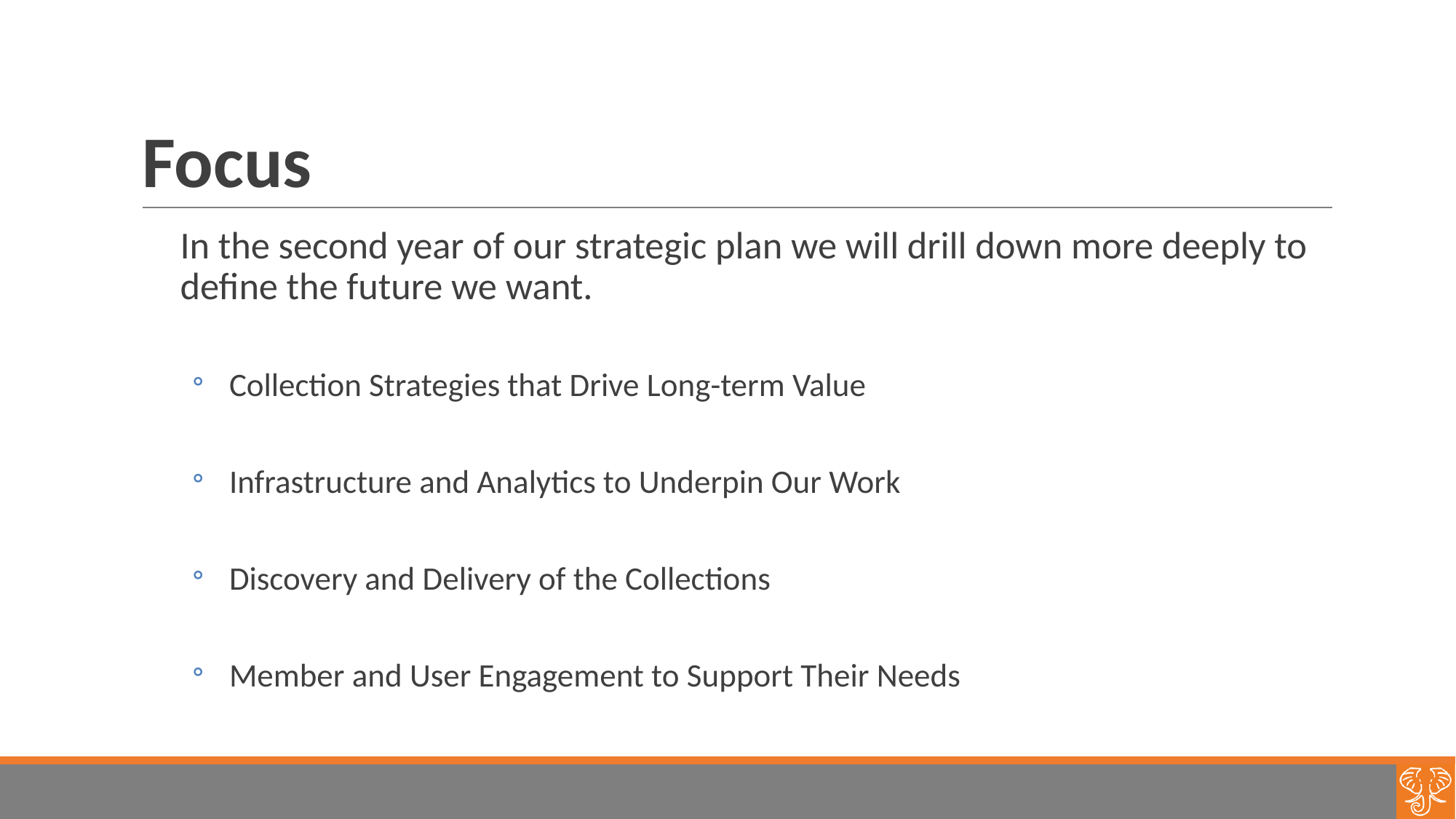

# Focus
In the second year of our strategic plan we will drill down more deeply to define the future we want.

Collection Strategies that Drive Long-term Value

Infrastructure and Analytics to Underpin Our Work

Discovery and Delivery of the Collections

Member and User Engagement to Support Their Needs